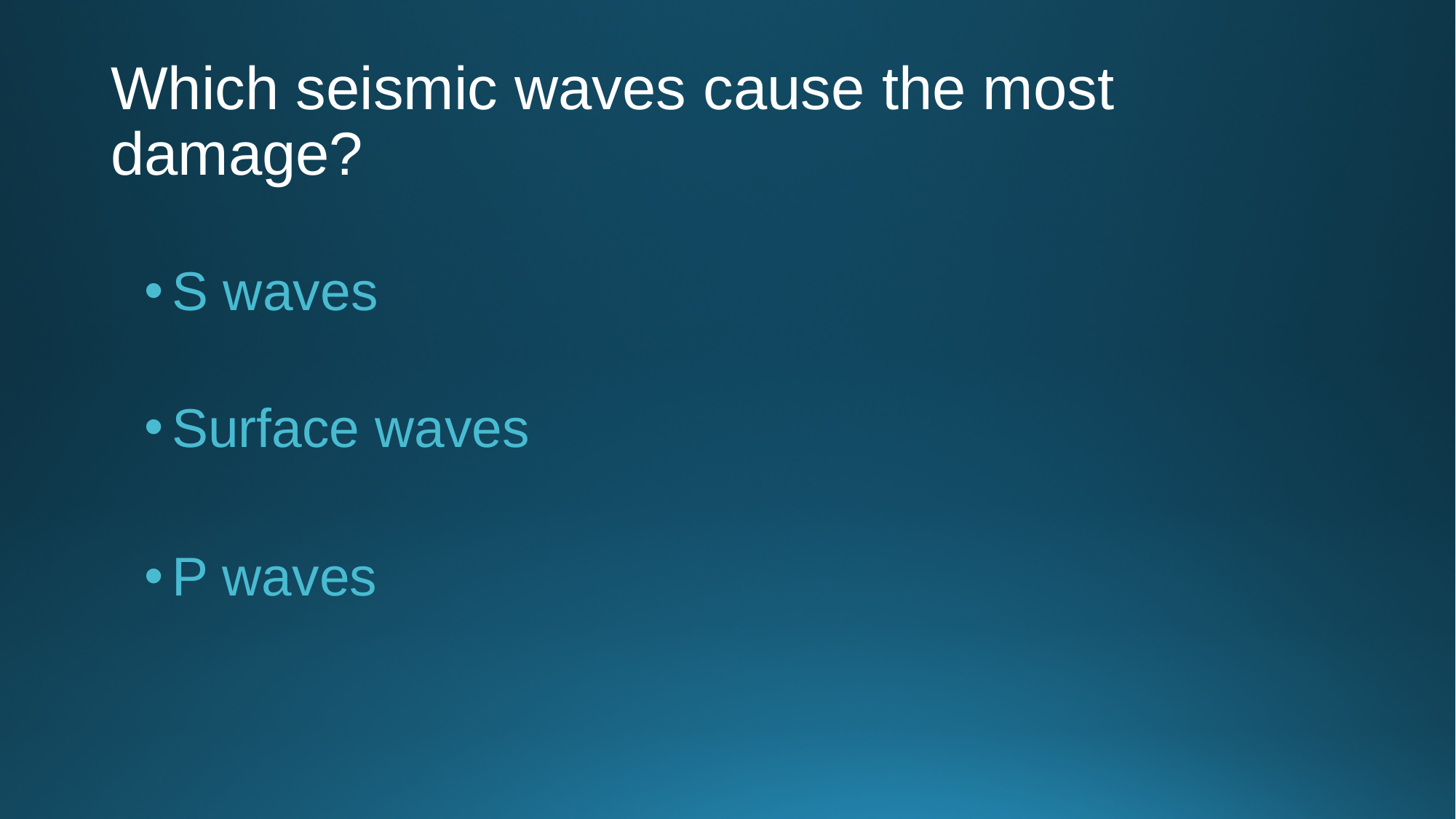

# Which seismic waves cause the most damage?
S waves
Surface waves
P waves